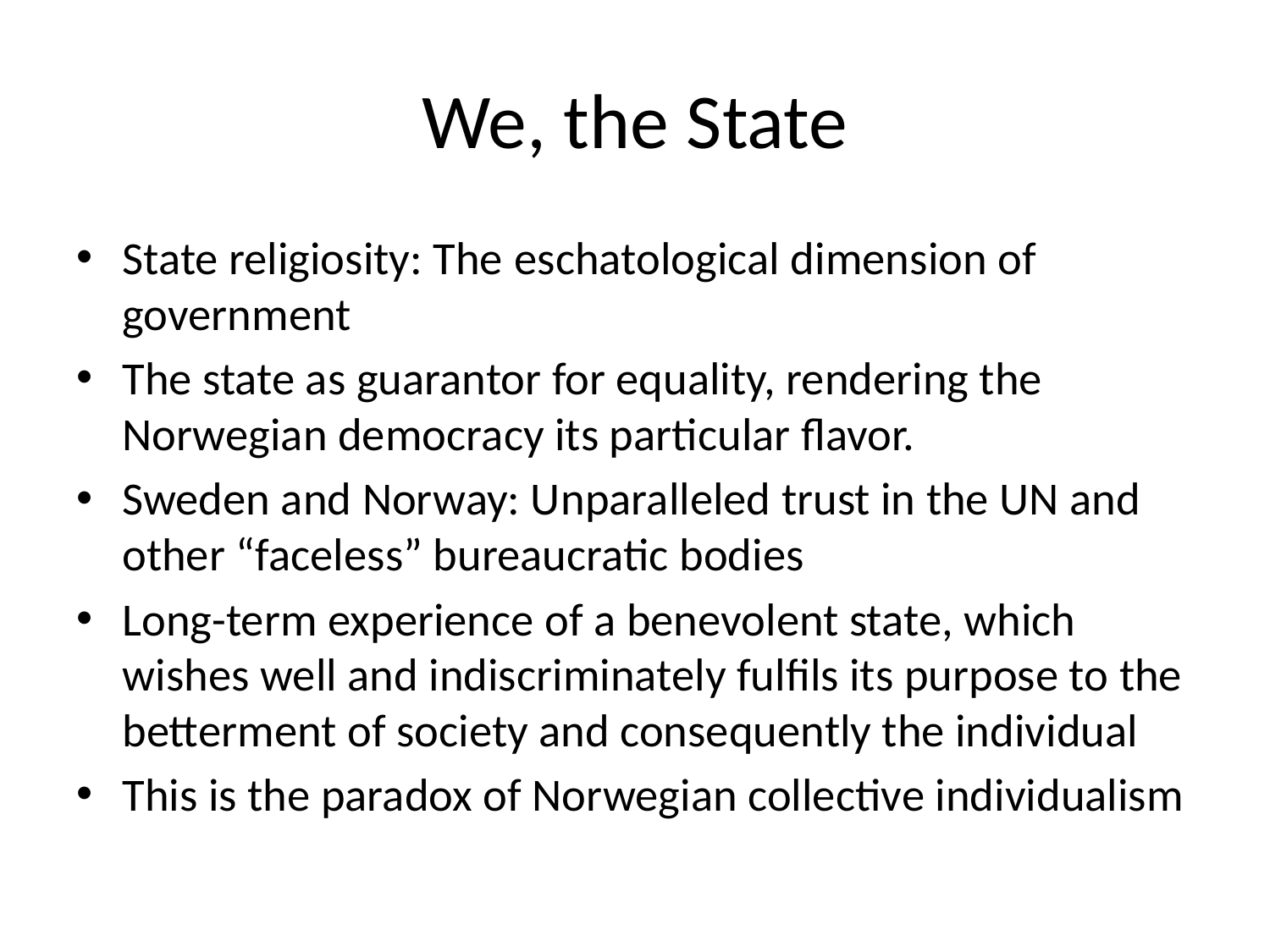

# We, the State
State religiosity: The eschatological dimension of government
The state as guarantor for equality, rendering the Norwegian democracy its particular flavor.
Sweden and Norway: Unparalleled trust in the UN and other “faceless” bureaucratic bodies
Long-term experience of a benevolent state, which wishes well and indiscriminately fulfils its purpose to the betterment of society and consequently the individual
This is the paradox of Norwegian collective individualism